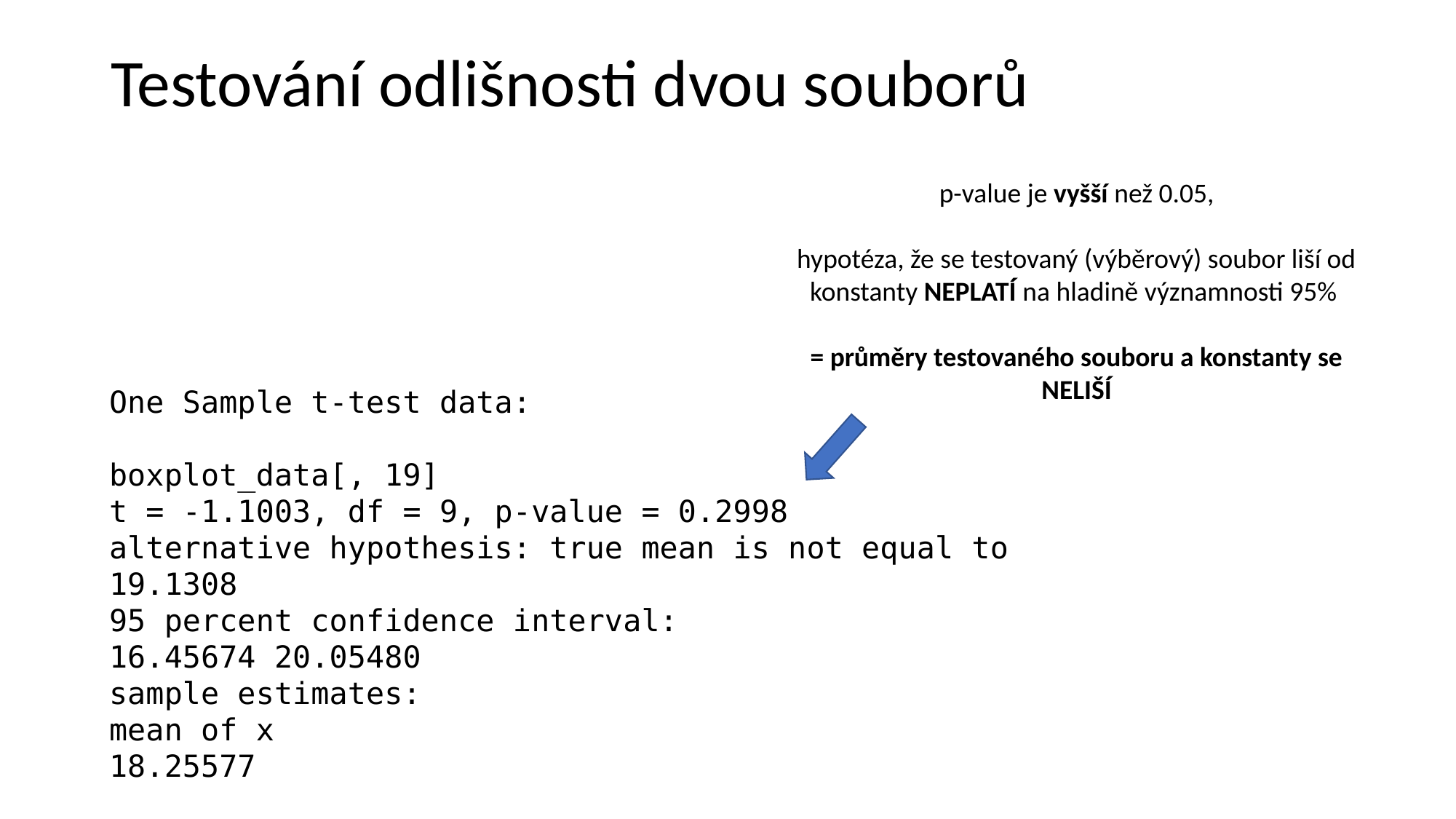

Testování odlišnosti dvou souborů
p-value je vyšší než 0.05,

hypotéza, že se testovaný (výběrový) soubor liší od konstanty NEPLATÍ na hladině významnosti 95%

= průměry testovaného souboru a konstanty se NELIŠÍ
One Sample t-test data:

boxplot_data[, 19]
t = -1.1003, df = 9, p-value = 0.2998
alternative hypothesis: true mean is not equal to 19.1308
95 percent confidence interval:
16.45674 20.05480
sample estimates:
mean of x
18.25577